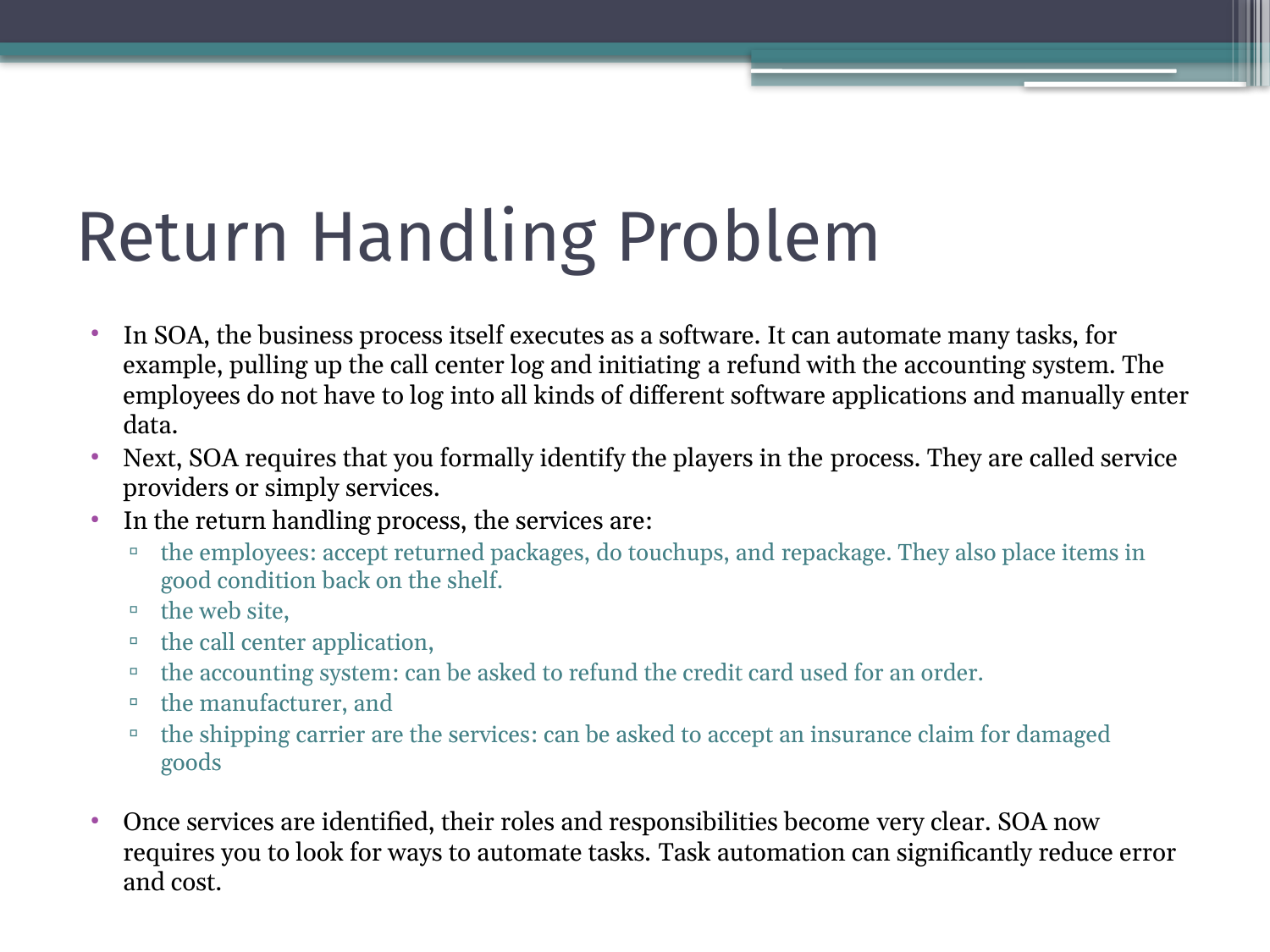

# Return Handling Problem
In SOA, the business process itself executes as a software. It can automate many tasks, for example, pulling up the call center log and initiating a refund with the accounting system. The employees do not have to log into all kinds of different software applications and manually enter data.
Next, SOA requires that you formally identify the players in the process. They are called service providers or simply services.
In the return handling process, the services are:
the employees: accept returned packages, do touchups, and repackage. They also place items in good condition back on the shelf.
the web site,
the call center application,
the accounting system: can be asked to refund the credit card used for an order.
the manufacturer, and
the shipping carrier are the services: can be asked to accept an insurance claim for damaged
goods
Once services are identified, their roles and responsibilities become very clear. SOA now requires you to look for ways to automate tasks. Task automation can significantly reduce error and cost.